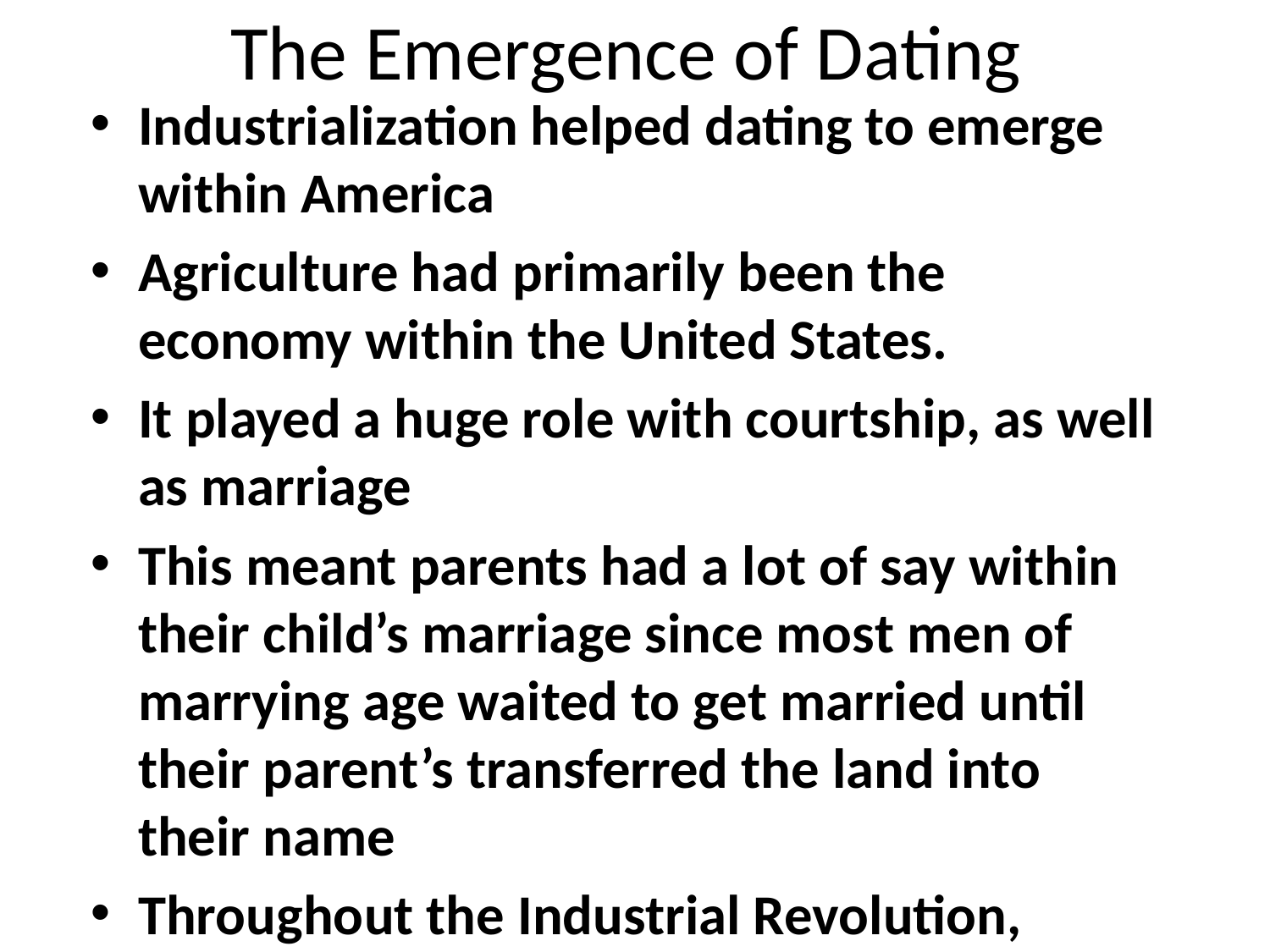

# The Emergence of Dating
Industrialization helped dating to emerge within America
Agriculture had primarily been the economy within the United States.
It played a huge role with courtship, as well as marriage
This meant parents had a lot of say within their child’s marriage since most men of marrying age waited to get married until their parent’s transferred the land into their name
Throughout the Industrial Revolution, people moved away from their families to seek work
They were able to make their own money and as a result, they were less dependent on their parents